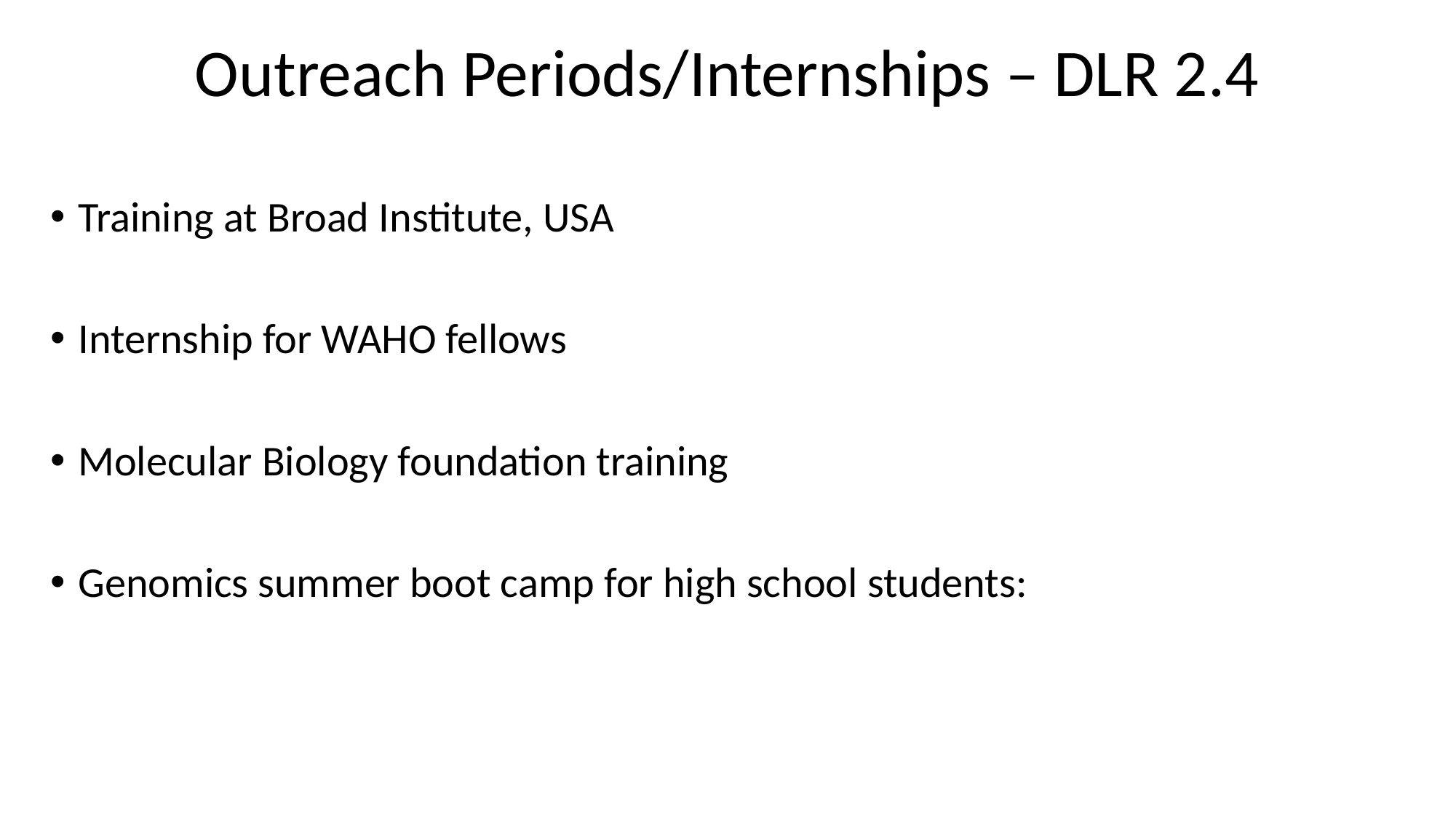

# Outreach Periods/Internships – DLR 2.4

Training at Broad Institute, USA

Internship for WAHO fellows

Molecular Biology foundation training

Genomics summer boot camp for high school students: